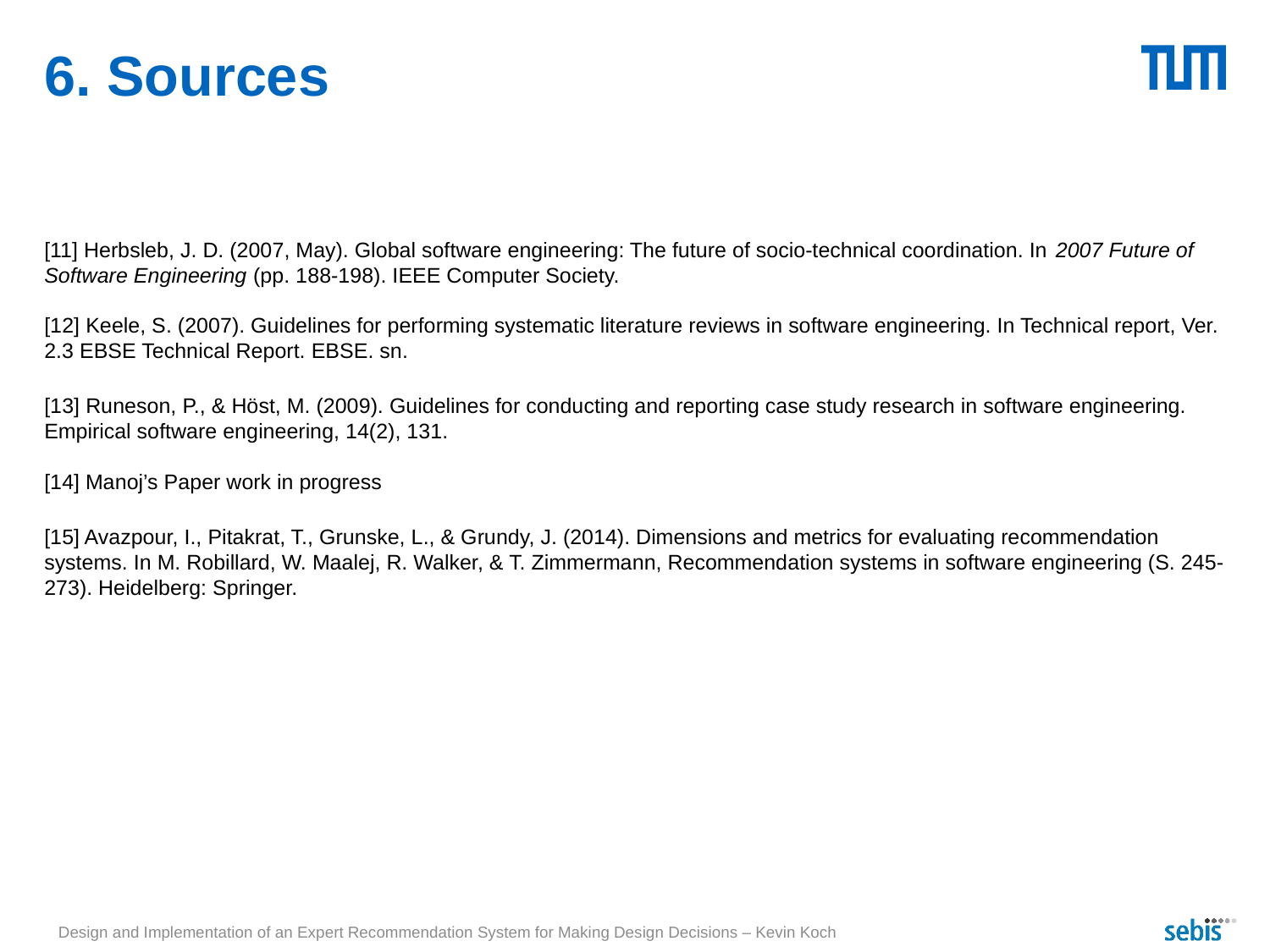

# 6. Sources
[11] Herbsleb, J. D. (2007, May). Global software engineering: The future of socio-technical coordination. In 2007 Future of Software Engineering (pp. 188-198). IEEE Computer Society.

[12] Keele, S. (2007). Guidelines for performing systematic literature reviews in software engineering. In Technical report, Ver. 2.3 EBSE Technical Report. EBSE. sn.

[13] Runeson, P., & Höst, M. (2009). Guidelines for conducting and reporting case study research in software engineering. Empirical software engineering, 14(2), 131.

[14] Manoj’s Paper work in progress

[15] Avazpour, I., Pitakrat, T., Grunske, L., & Grundy, J. (2014). Dimensions and metrics for evaluating recommendation systems. In M. Robillard, W. Maalej, R. Walker, & T. Zimmermann, Recommendation systems in software engineering (S. 245-273). Heidelberg: Springer.
Design and Implementation of an Expert Recommendation System for Making Design Decisions – Kevin Koch